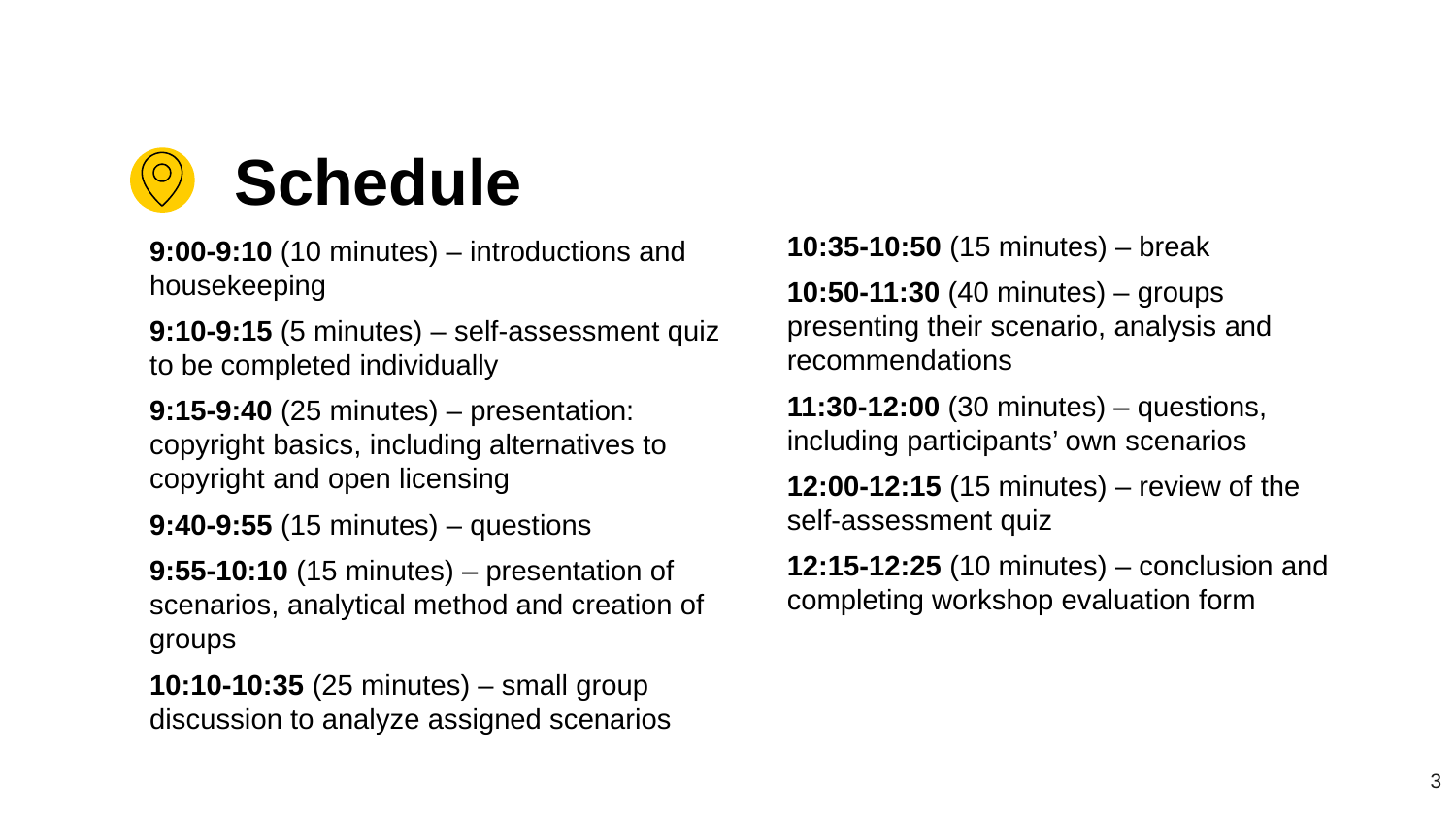

# Schedule

10:35-10:50 (15 minutes) – break
10:50-11:30 (40 minutes) – groups presenting their scenario, analysis and recommendations
11:30-12:00 (30 minutes) – questions, including participants’ own scenarios
12:00-12:15 (15 minutes) – review of the self-assessment quiz
12:15-12:25 (10 minutes) – conclusion and completing workshop evaluation form

9:00-9:10 (10 minutes) – introductions and housekeeping
9:10-9:15 (5 minutes) – self-assessment quiz to be completed individually
9:15-9:40 (25 minutes) – presentation: copyright basics, including alternatives to copyright and open licensing
9:40-9:55 (15 minutes) – questions
9:55-10:10 (15 minutes) – presentation of scenarios, analytical method and creation of groups
10:10-10:35 (25 minutes) – small group discussion to analyze assigned scenarios

3